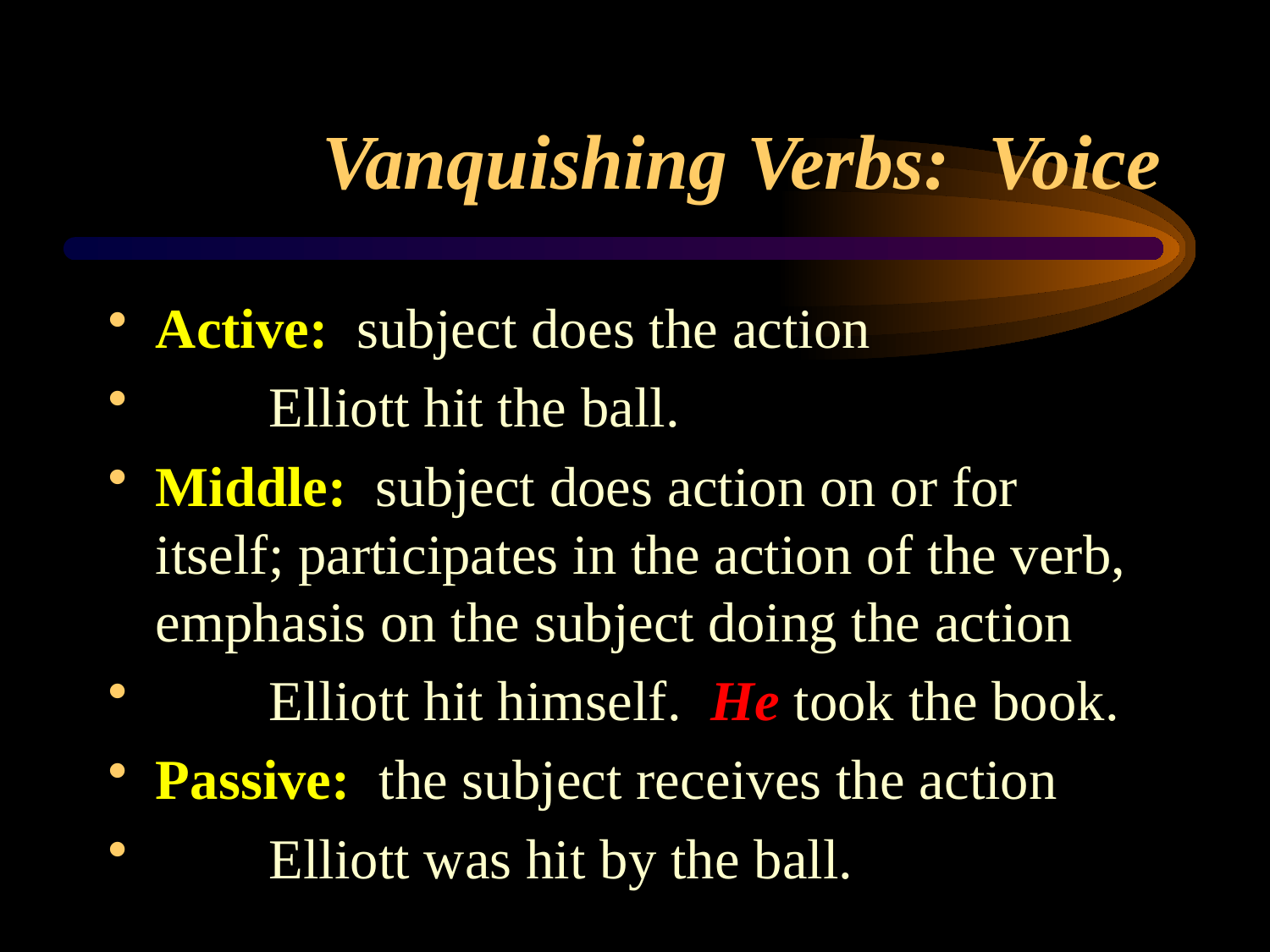

# Vanquishing Verbs:  Voice
Active:  subject does the action
        Elliott hit the ball.
Middle:  subject does action on or for itself; participates in the action of the verb, emphasis on the subject doing the action
        Elliott hit himself.  He took the book.
Passive:  the subject receives the action
        Elliott was hit by the ball.